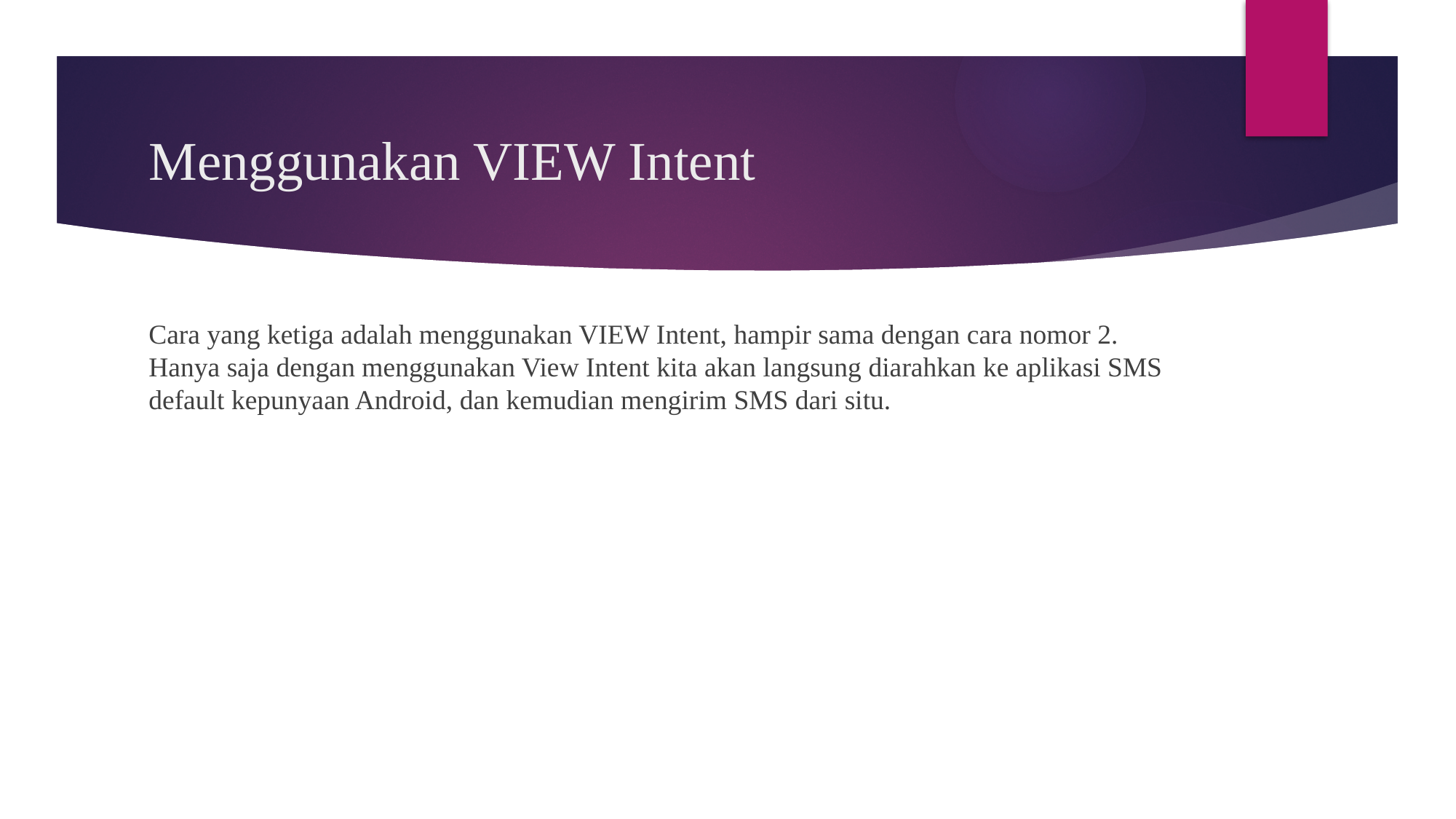

# Menggunakan VIEW Intent
Cara yang ketiga adalah menggunakan VIEW Intent, hampir sama dengan cara nomor 2. Hanya saja dengan menggunakan View Intent kita akan langsung diarahkan ke aplikasi SMS default kepunyaan Android, dan kemudian mengirim SMS dari situ.